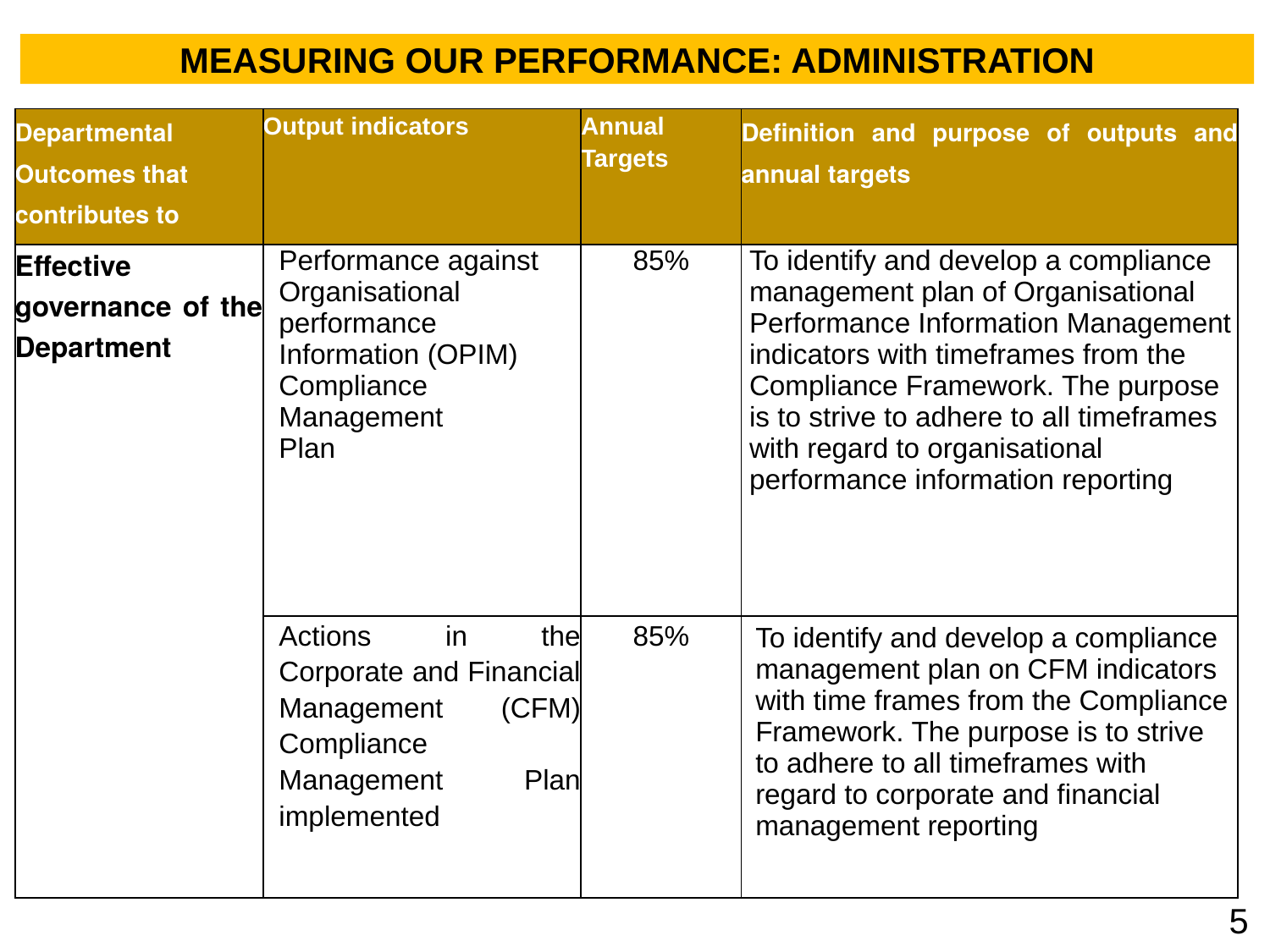

MEASURING OUR PERFORMANCE: ADMINISTRATION

| Departmental Outcomes that contributes to achieving the MTSF | Output indicators | Annual Targets | Definition and purpose of outputs and annual targets |
| --- | --- | --- | --- |
| Effective governance of the Department | Performance against Organisational performance Information (OPIM) Compliance Management Plan | 85% | To identify and develop a compliance management plan of Organisational Performance Information Management indicators with timeframes from the Compliance Framework. The purpose is to strive to adhere to all timeframes with regard to organisational performance information reporting |
|  | Actions in the Corporate and Financial Management (CFM) Compliance Management Plan implemented | 85% | To identify and develop a compliance management plan on CFM indicators with time frames from the Compliance Framework. The purpose is to strive to adhere to all timeframes with regard to corporate and financial management reporting |

5